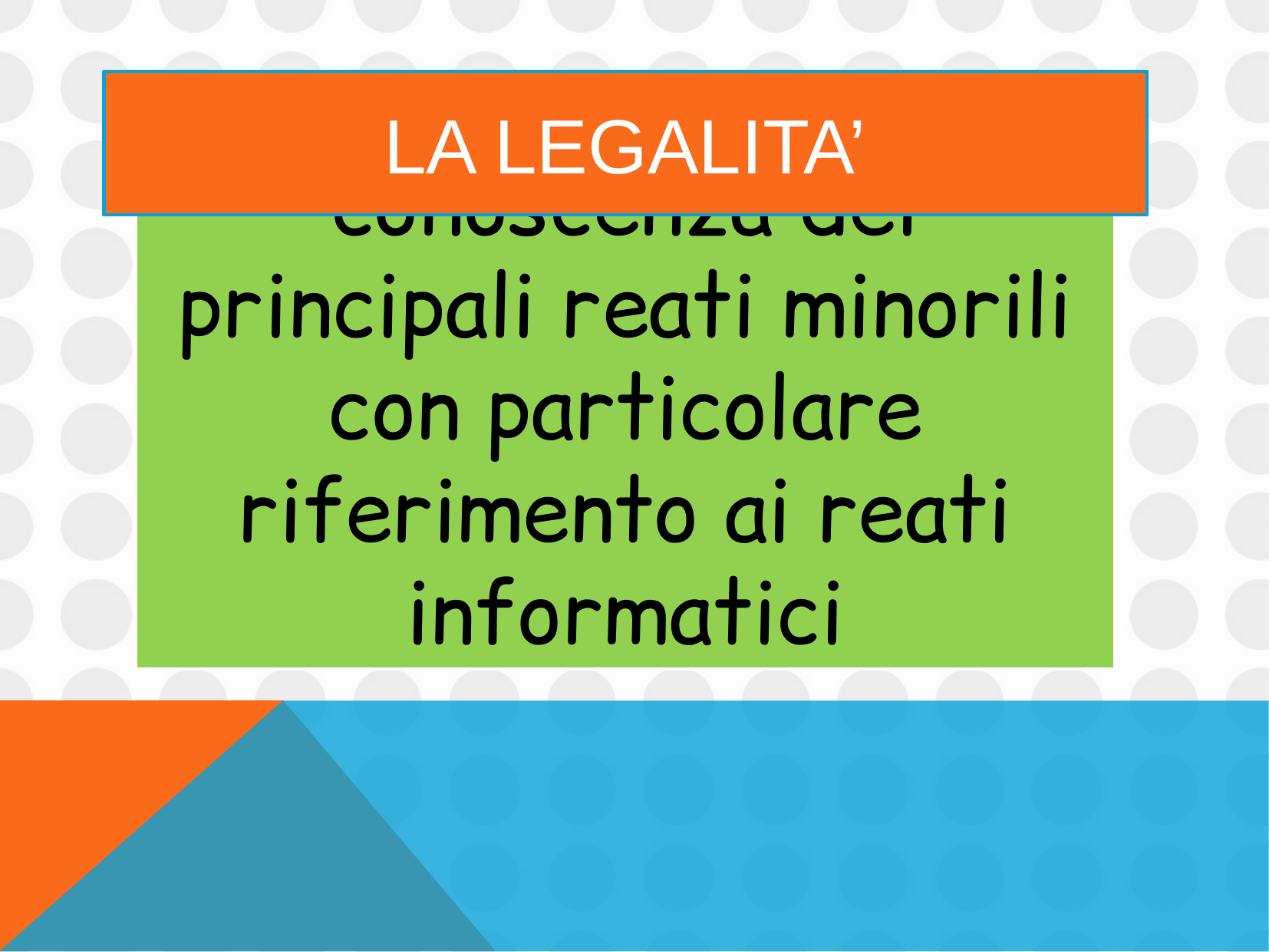

LA LEGALITA’
conoscenza dei principali reati minorili con particolare riferimento ai reati informatici